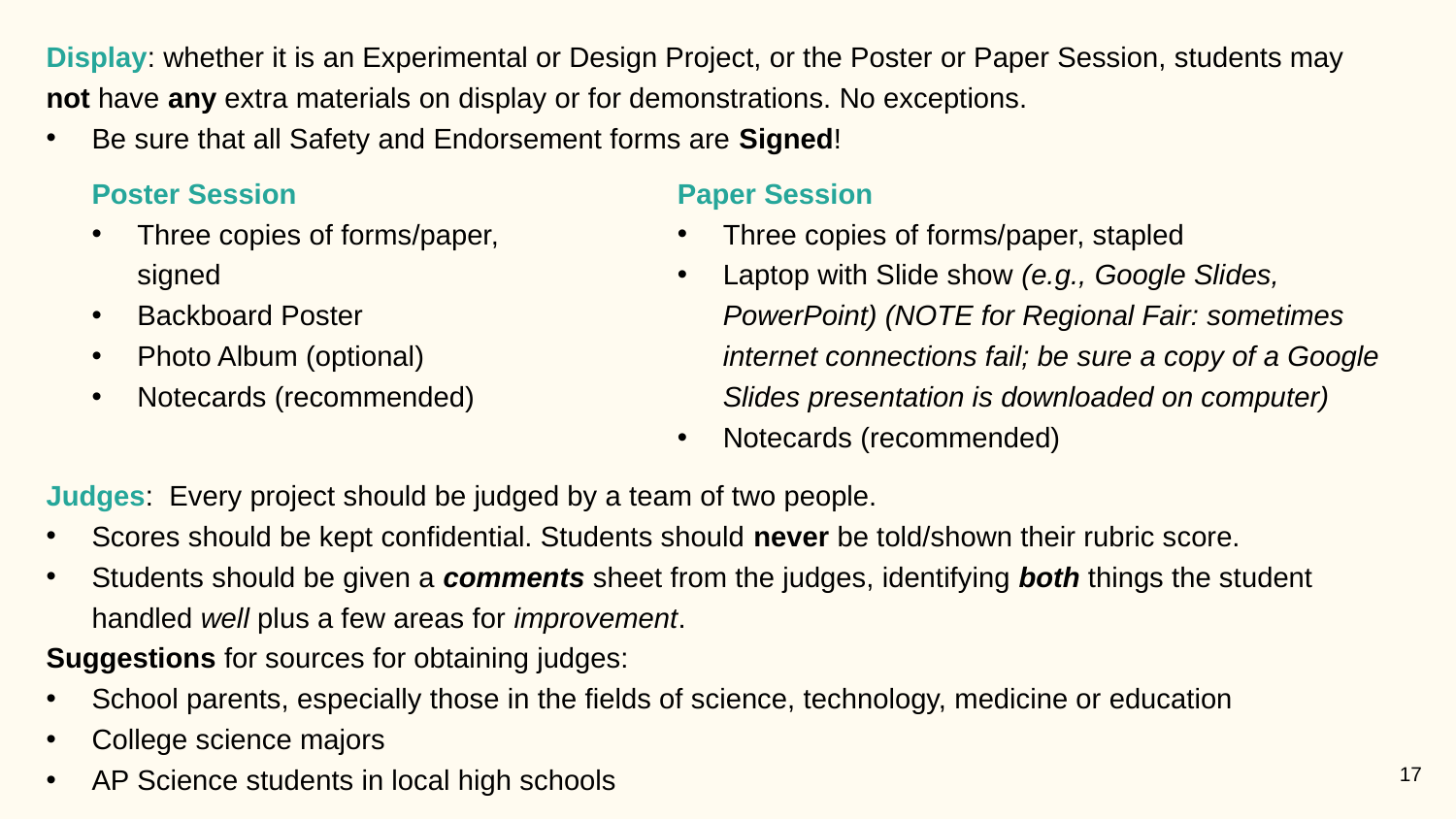

Display: whether it is an Experimental or Design Project, or the Poster or Paper Session, students may not have any extra materials on display or for demonstrations. No exceptions.
Be sure that all Safety and Endorsement forms are Signed!
Poster Session
Three copies of forms/paper, signed
Backboard Poster
Photo Album (optional)
Notecards (recommended)
Paper Session
Three copies of forms/paper, stapled
Laptop with Slide show (e.g., Google Slides, PowerPoint) (NOTE for Regional Fair: sometimes internet connections fail; be sure a copy of a Google Slides presentation is downloaded on computer)
Notecards (recommended)
Judges:  Every project should be judged by a team of two people.
Scores should be kept confidential. Students should never be told/shown their rubric score.
Students should be given a comments sheet from the judges, identifying both things the student handled well plus a few areas for improvement.
Suggestions for sources for obtaining judges:
School parents, especially those in the fields of science, technology, medicine or education
College science majors
AP Science students in local high schools
17